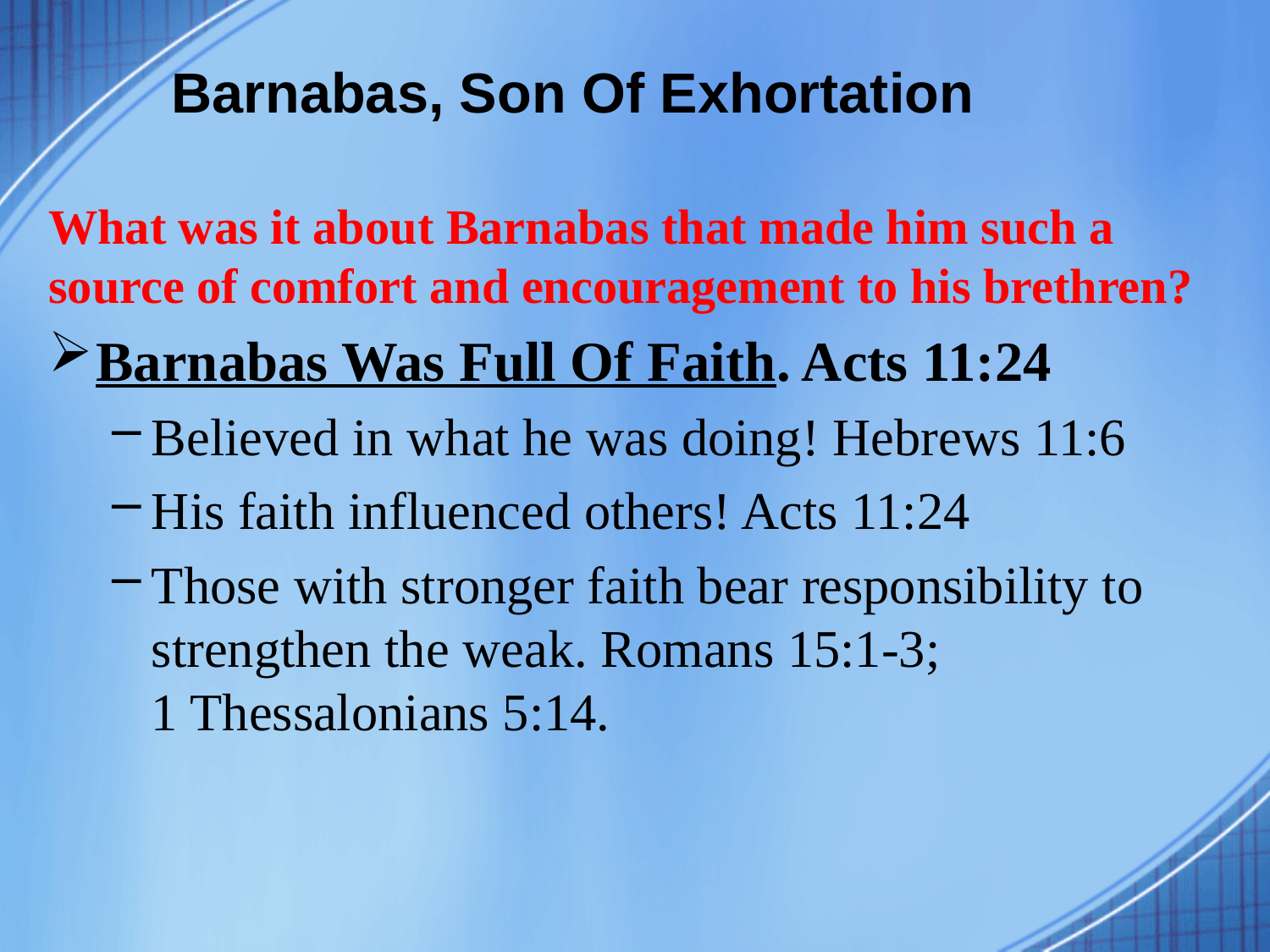

# Barnabas, Son Of Exhortation
What was it about Barnabas that made him such a source of comfort and encouragement to his brethren?
Barnabas Was Full Of Faith. Acts 11:24
Believed in what he was doing! Hebrews 11:6
His faith influenced others! Acts 11:24
Those with stronger faith bear responsibility to strengthen the weak. Romans 15:1-3;
1 Thessalonians 5:14.